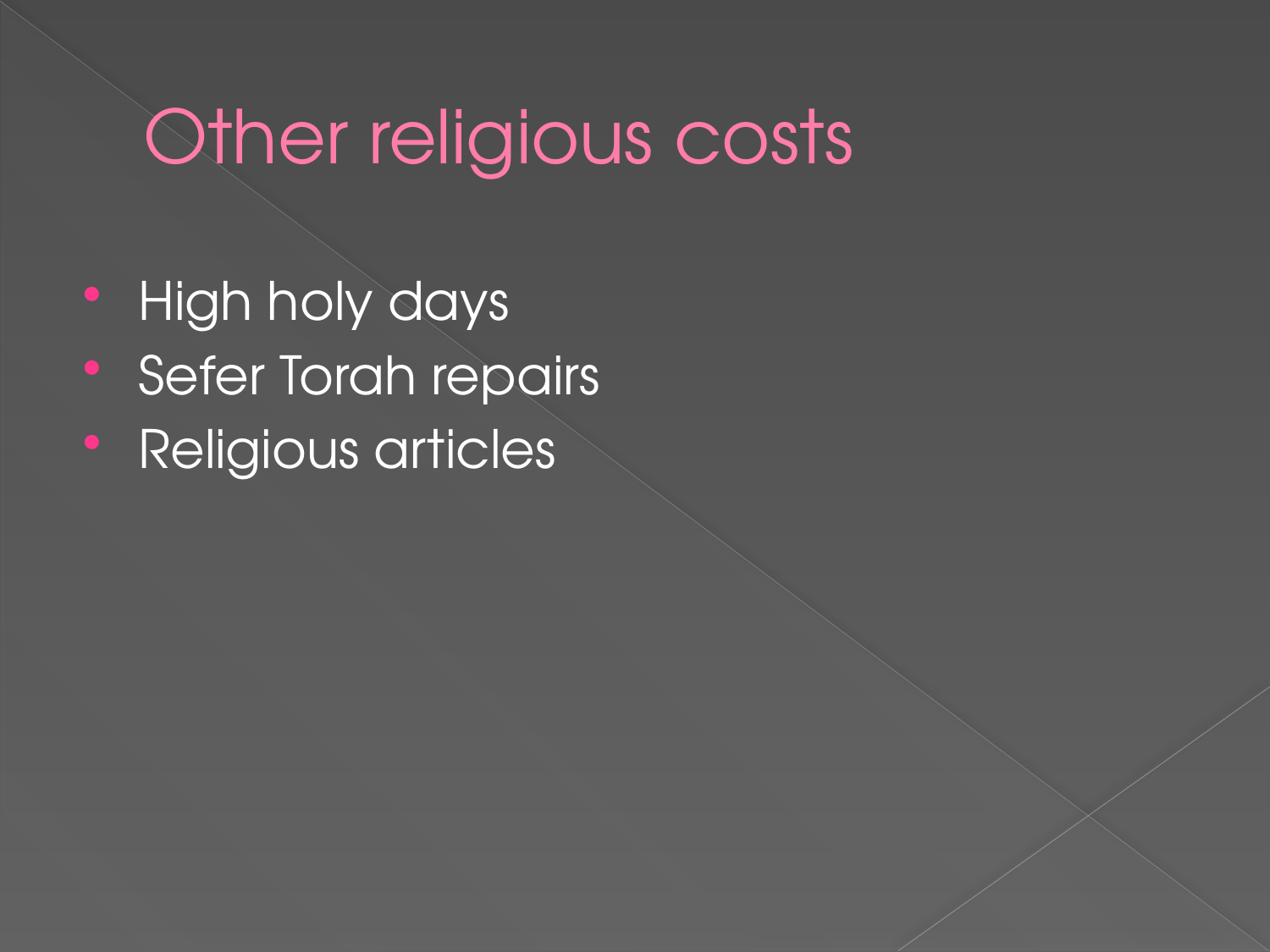

# Other religious costs
High holy days
Sefer Torah repairs
Religious articles